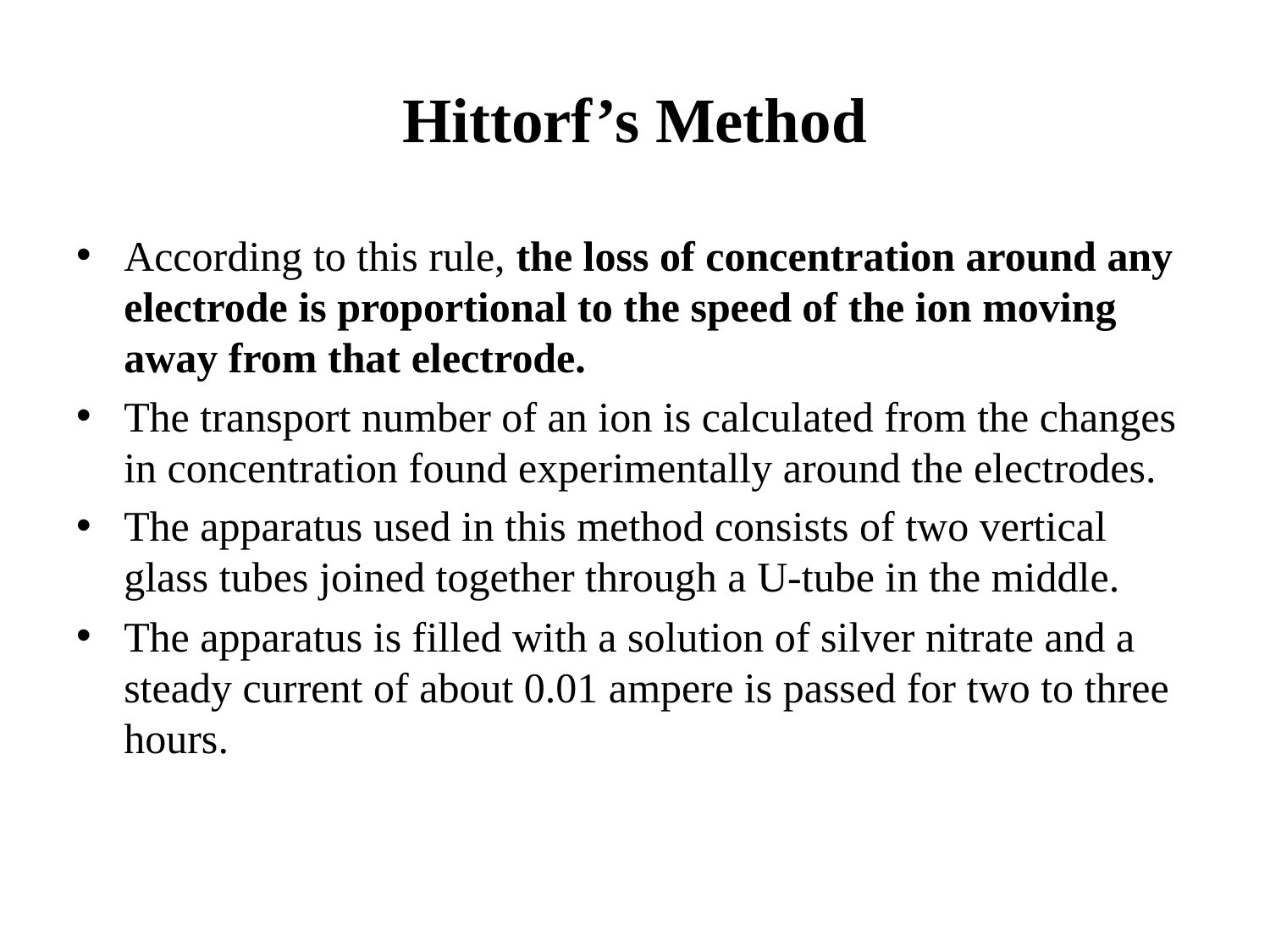

# Hittorf’s Method
According to this rule, the loss of concentration around any electrode is proportional to the speed of the ion moving away from that electrode.
The transport number of an ion is calculated from the changes in concentration found experimentally around the electrodes.
The apparatus used in this method consists of two vertical glass tubes joined together through a U-tube in the middle.
The apparatus is filled with a solution of silver nitrate and a steady current of about 0.01 ampere is passed for two to three hours.